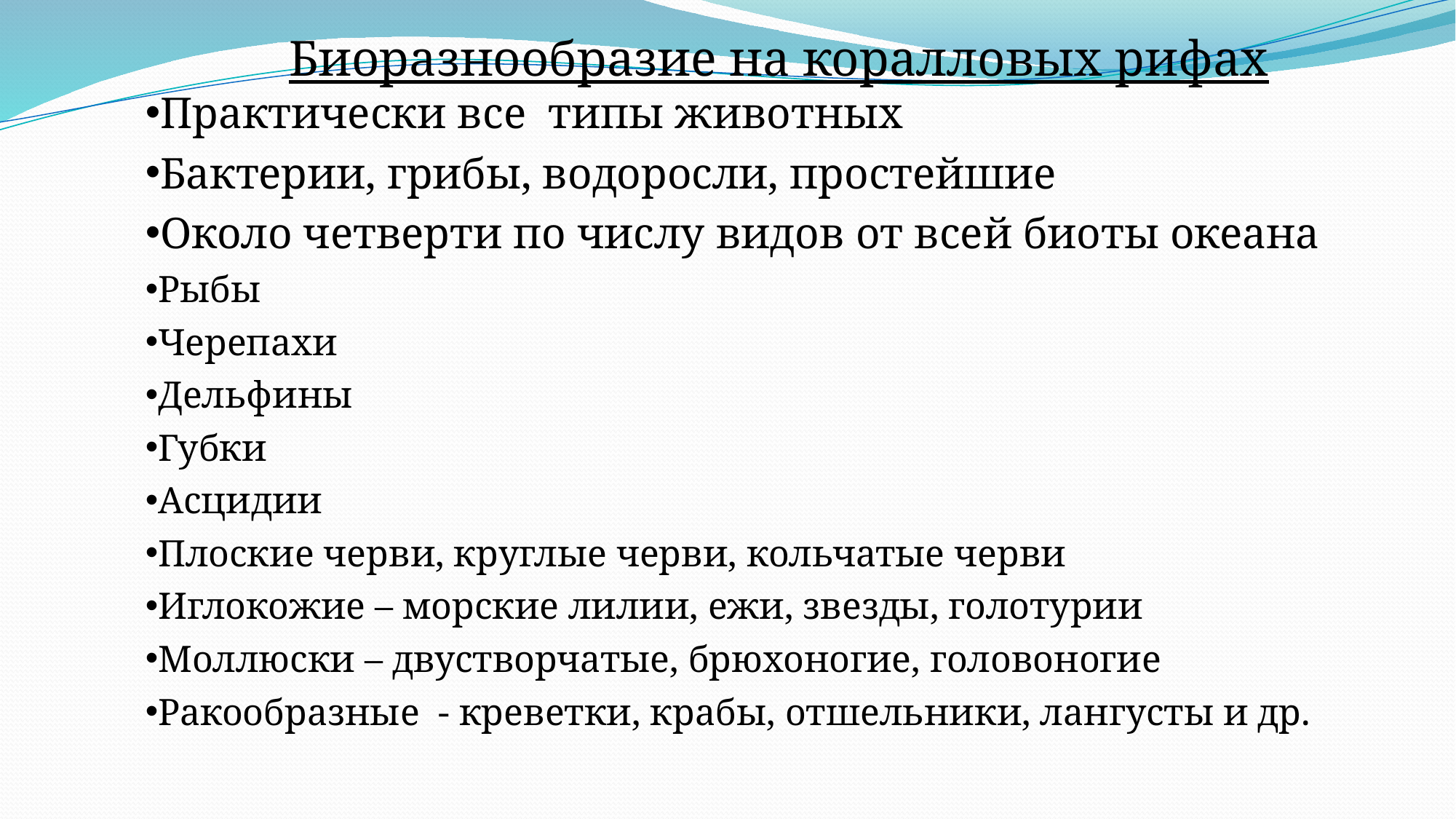

Биоразнообразие на коралловых рифах
Практически все  типы животных
Бактерии, грибы, водоросли, простейшие
Около четверти по числу видов от всей биоты океана
Рыбы
Черепахи
Дельфины
Губки
Асцидии
Плоские черви, круглые черви, кольчатые черви
Иглокожие – морские лилии, ежи, звезды, голотурии
Моллюски – двустворчатые, брюхоногие, головоногие
Ракообразные  - креветки, крабы, отшельники, лангусты и др.